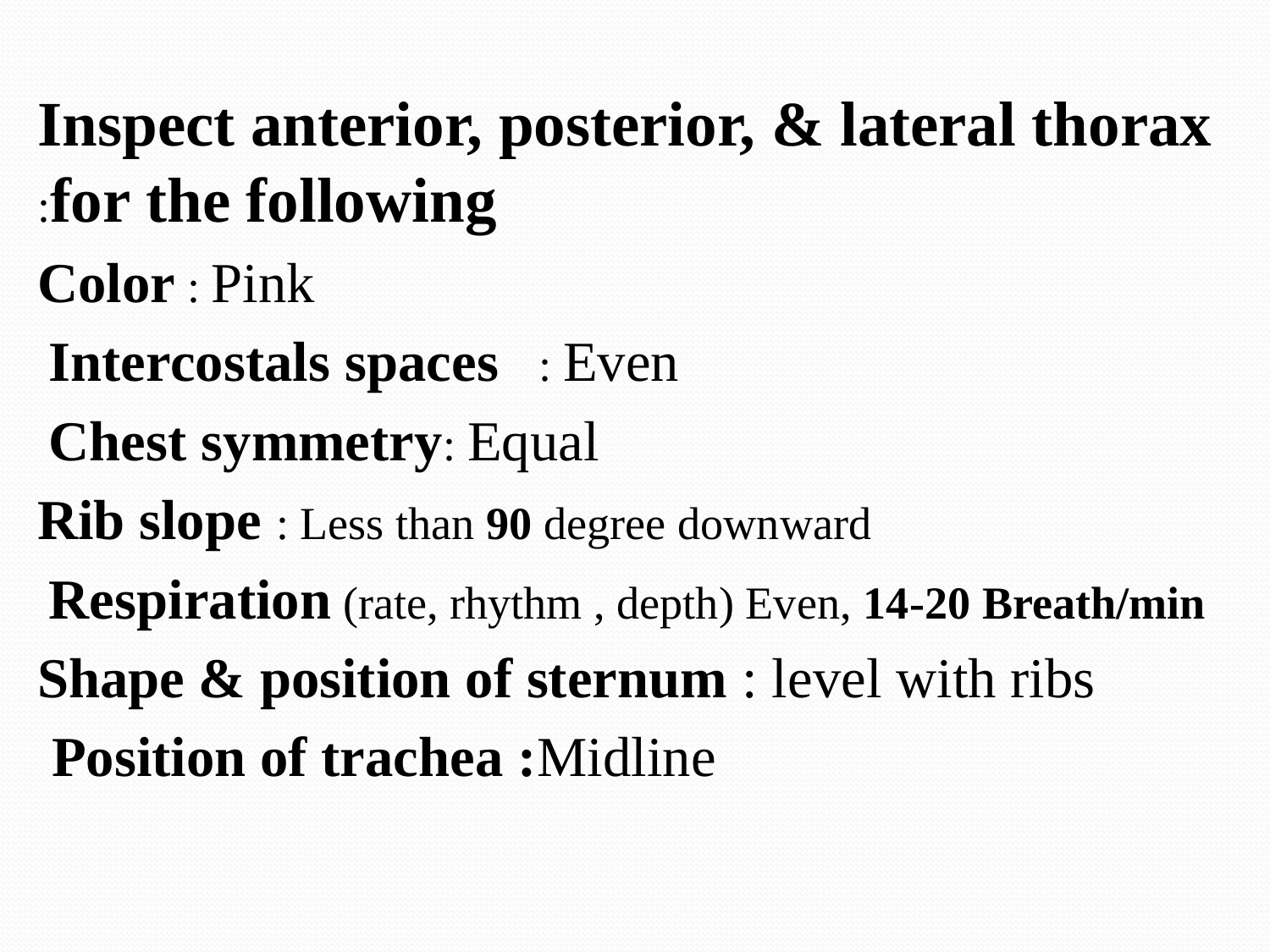

Inspect anterior, posterior, & lateral thorax for the following:
Color : Pink
Intercostals spaces   : Even
Chest symmetry: Equal
Rib slope : Less than 90 degree downward
Respiration (rate, rhythm , depth) Even, 14-20 Breath/min
Shape & position of sternum : level with ribs
Position of trachea :Midline